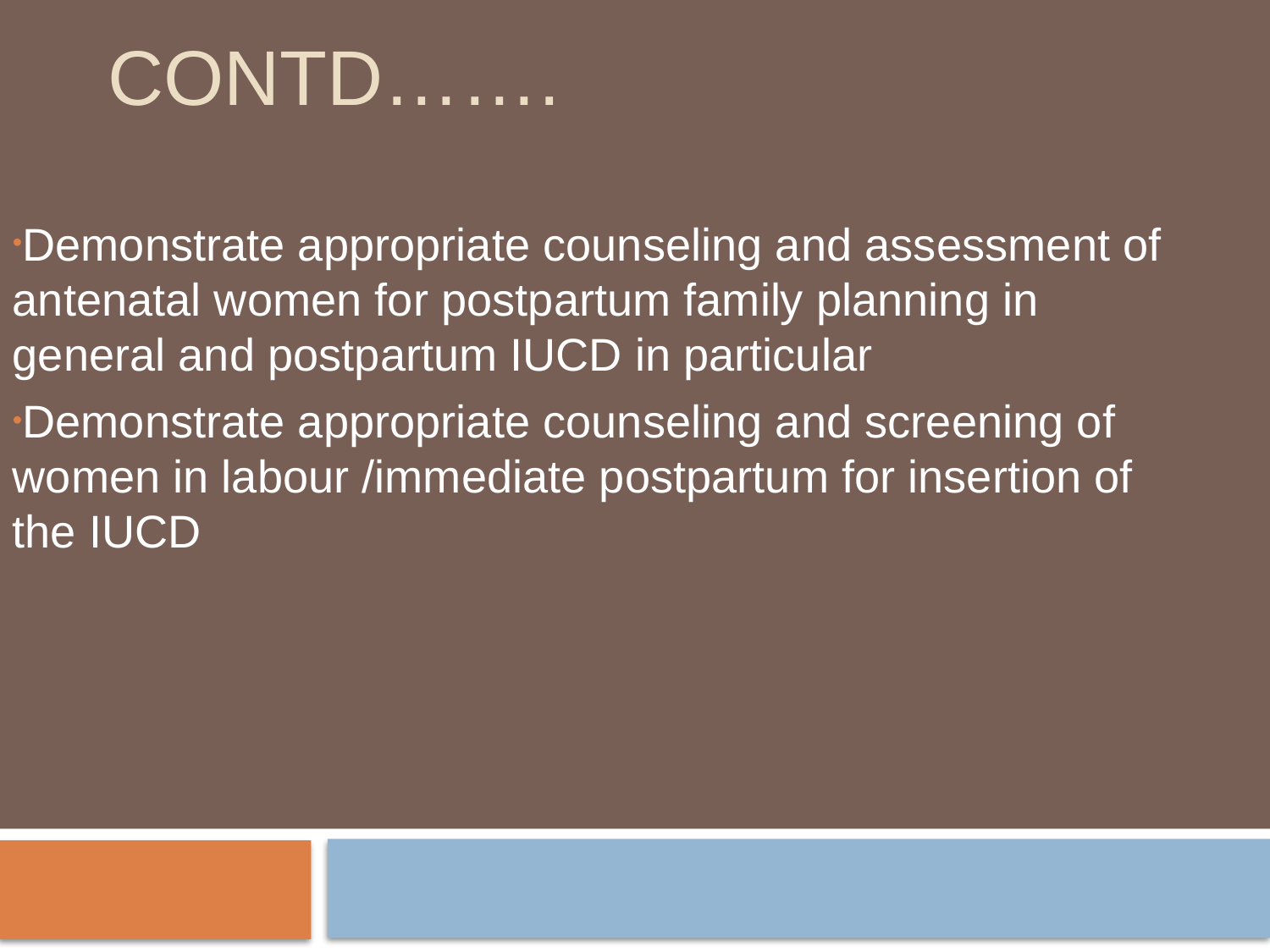

# CONTD…….
Demonstrate appropriate counseling and assessment of antenatal women for postpartum family planning in general and postpartum IUCD in particular
Demonstrate appropriate counseling and screening of women in labour /immediate postpartum for insertion of the IUCD